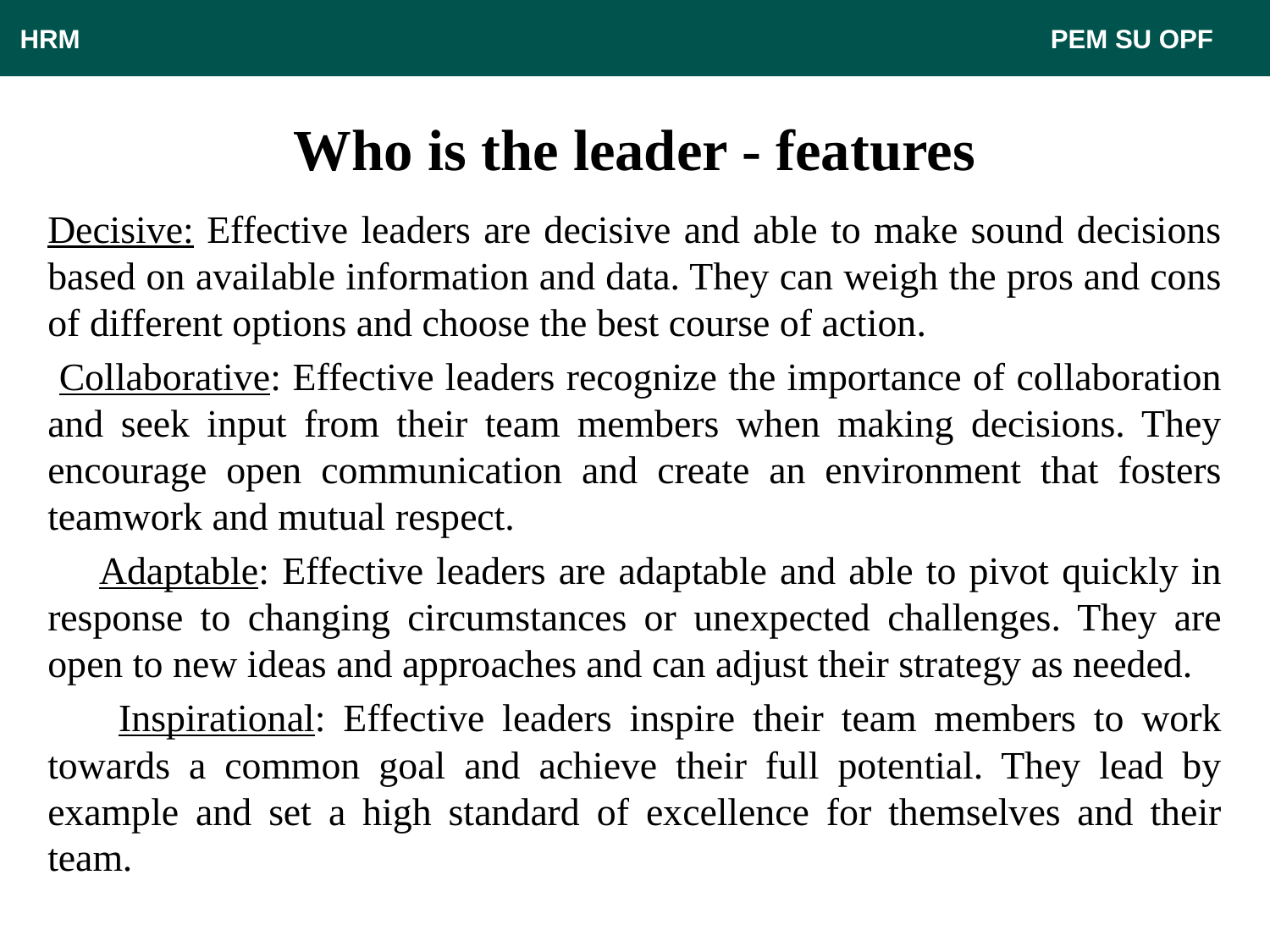

HRM								   PEM SU OPF
# Who is the leader - features
Decisive: Effective leaders are decisive and able to make sound decisions based on available information and data. They can weigh the pros and cons of different options and choose the best course of action.
 Collaborative: Effective leaders recognize the importance of collaboration and seek input from their team members when making decisions. They encourage open communication and create an environment that fosters teamwork and mutual respect.
    Adaptable: Effective leaders are adaptable and able to pivot quickly in response to changing circumstances or unexpected challenges. They are open to new ideas and approaches and can adjust their strategy as needed.
    Inspirational: Effective leaders inspire their team members to work towards a common goal and achieve their full potential. They lead by example and set a high standard of excellence for themselves and their team.